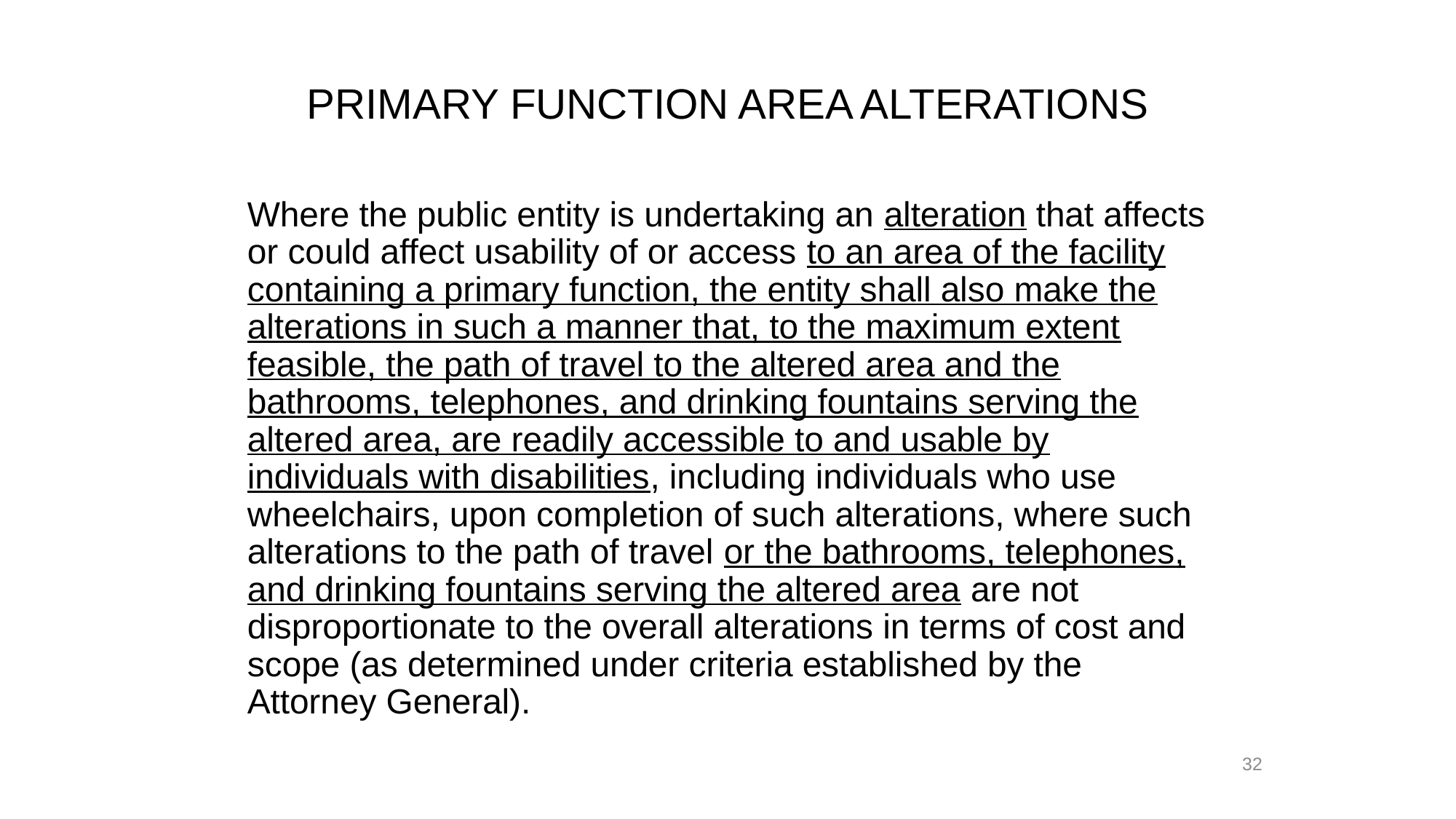

# Primary Function Area Alterations
Where the public entity is undertaking an alteration that affects or could affect usability of or access to an area of the facility containing a primary function, the entity shall also make the alterations in such a manner that, to the maximum extent feasible, the path of travel to the altered area and the bathrooms, telephones, and drinking fountains serving the altered area, are readily accessible to and usable by individuals with disabilities, including individuals who use wheelchairs, upon completion of such alterations, where such alterations to the path of travel or the bathrooms, telephones, and drinking fountains serving the altered area are not disproportionate to the overall alterations in terms of cost and scope (as determined under criteria established by the Attorney General).
32